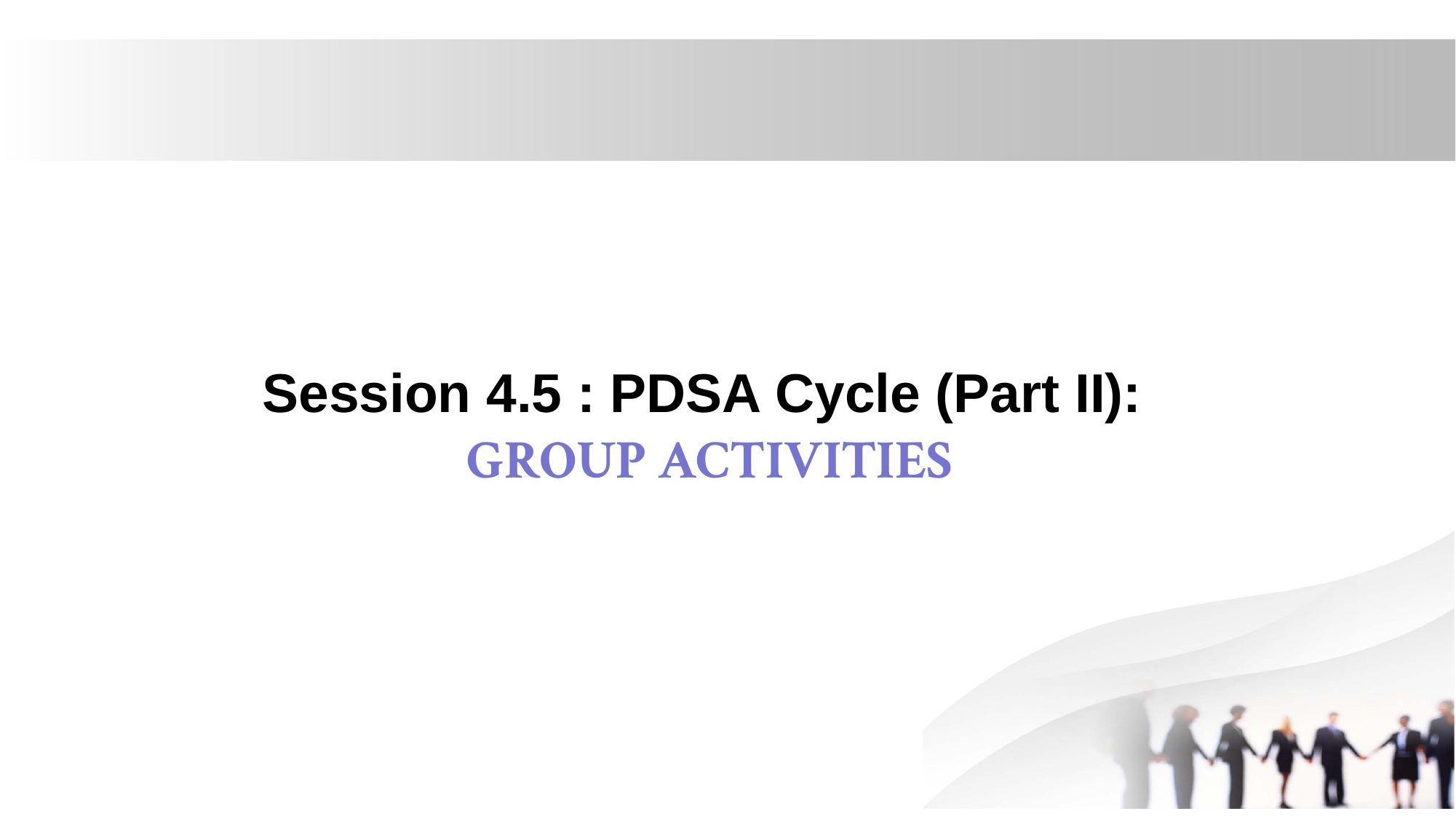

# Session 4.5 : PDSA Cycle (Part II): GROUP ACTIVITIES